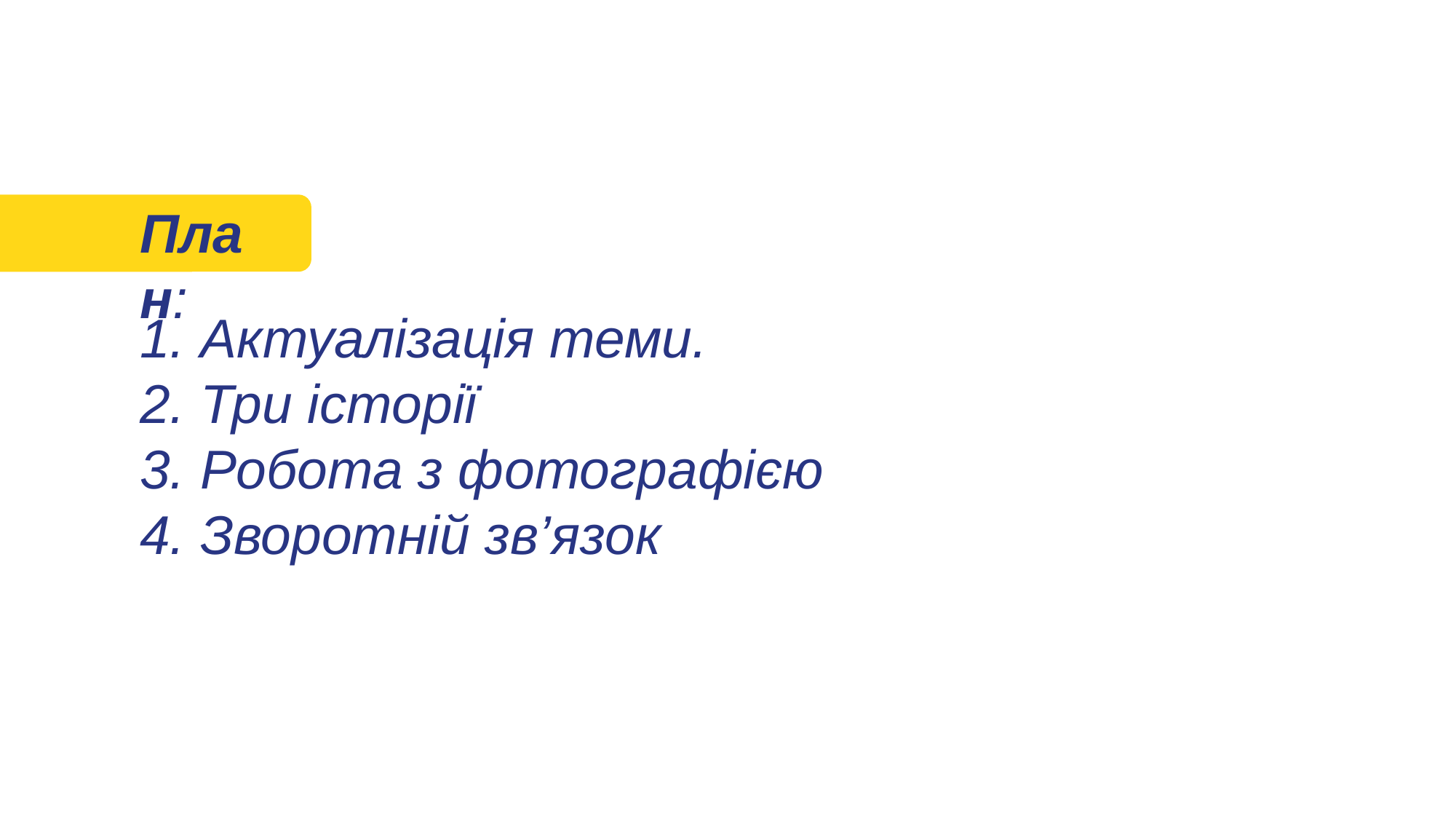

План:
1. Актуалізація теми.
2. Три історії
3. Робота з фотографією
4. Зворотній зв’язок